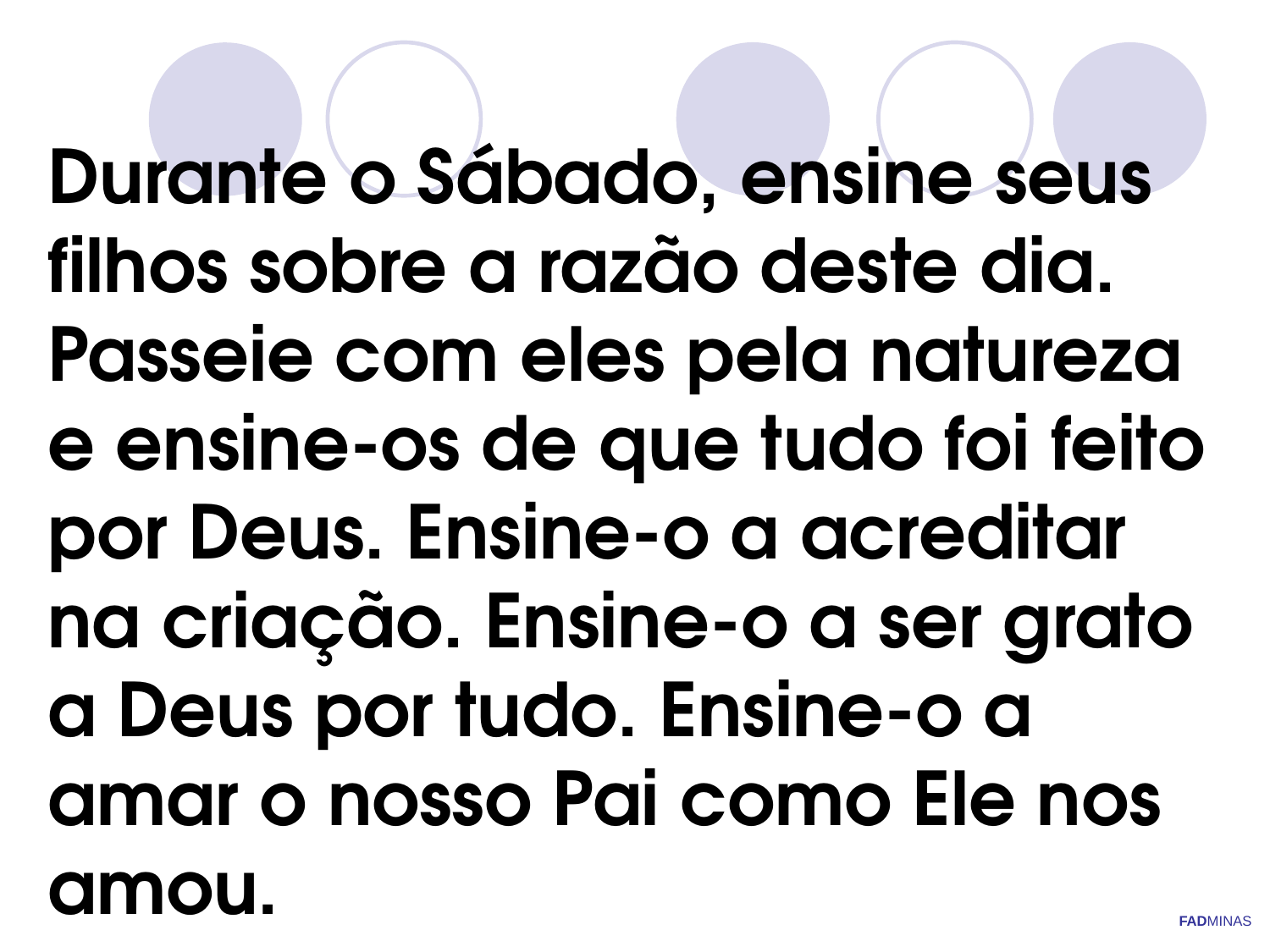

# Durante o Sábado, ensine seus filhos sobre a razão deste dia. Passeie com eles pela natureza e ensine-os de que tudo foi feito por Deus. Ensine-o a acreditar na criação. Ensine-o a ser grato a Deus por tudo. Ensine-o a amar o nosso Pai como Ele nos amou.
FADMINAS